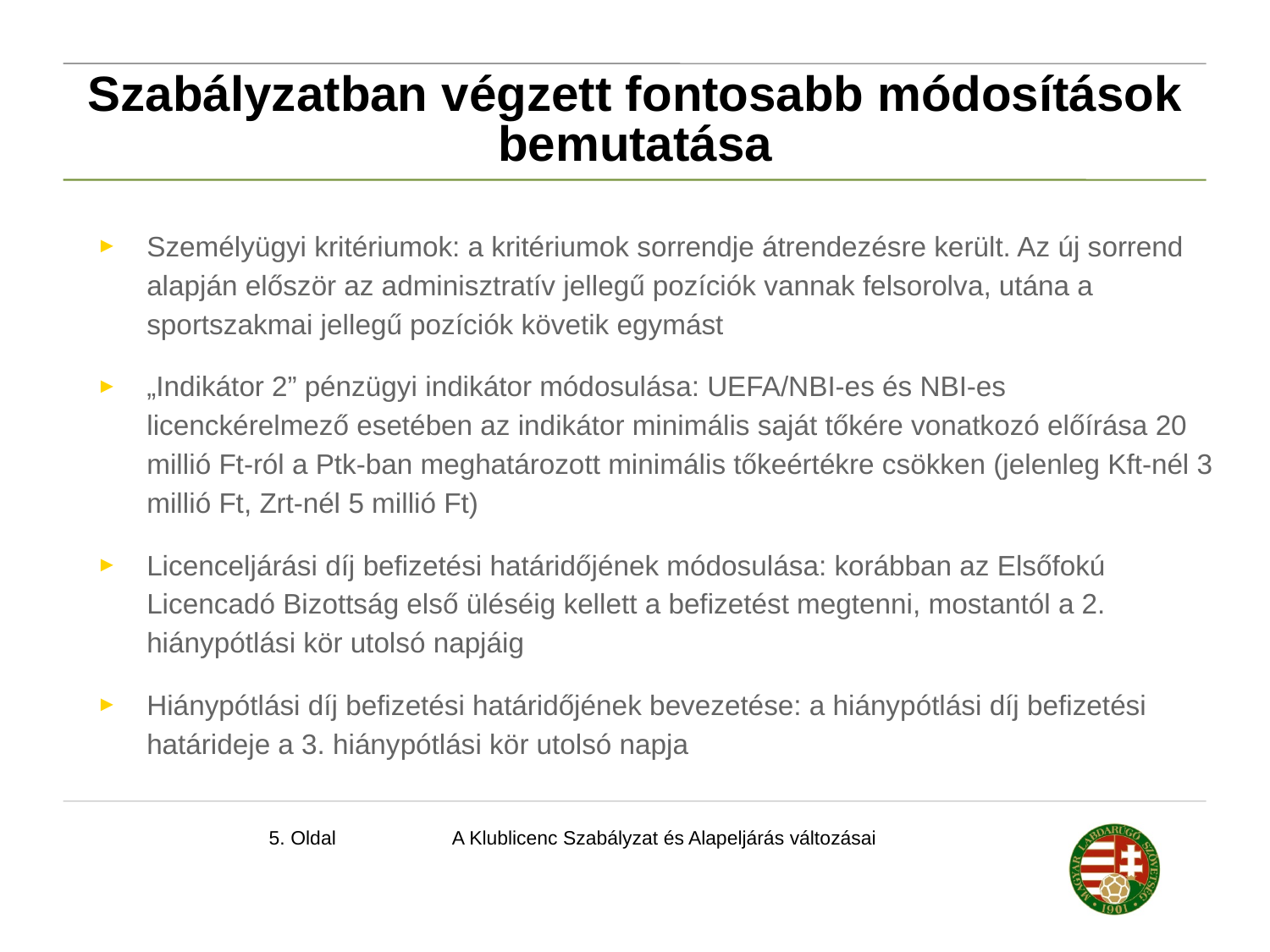

Szabályzatban végzett fontosabb módosítások bemutatása

Személyügyi kritériumok: a kritériumok sorrendje átrendezésre került. Az új sorrend alapján először az adminisztratív jellegű pozíciók vannak felsorolva, utána a sportszakmai jellegű pozíciók követik egymást
„Indikátor 2” pénzügyi indikátor módosulása: UEFA/NBI-es és NBI-es licenckérelmező esetében az indikátor minimális saját tőkére vonatkozó előírása 20 millió Ft-ról a Ptk-ban meghatározott minimális tőkeértékre csökken (jelenleg Kft-nél 3 millió Ft, Zrt-nél 5 millió Ft)
Licenceljárási díj befizetési határidőjének módosulása: korábban az Elsőfokú Licencadó Bizottság első üléséig kellett a befizetést megtenni, mostantól a 2. hiánypótlási kör utolsó napjáig
Hiánypótlási díj befizetési határidőjének bevezetése: a hiánypótlási díj befizetési határideje a 3. hiánypótlási kör utolsó napja